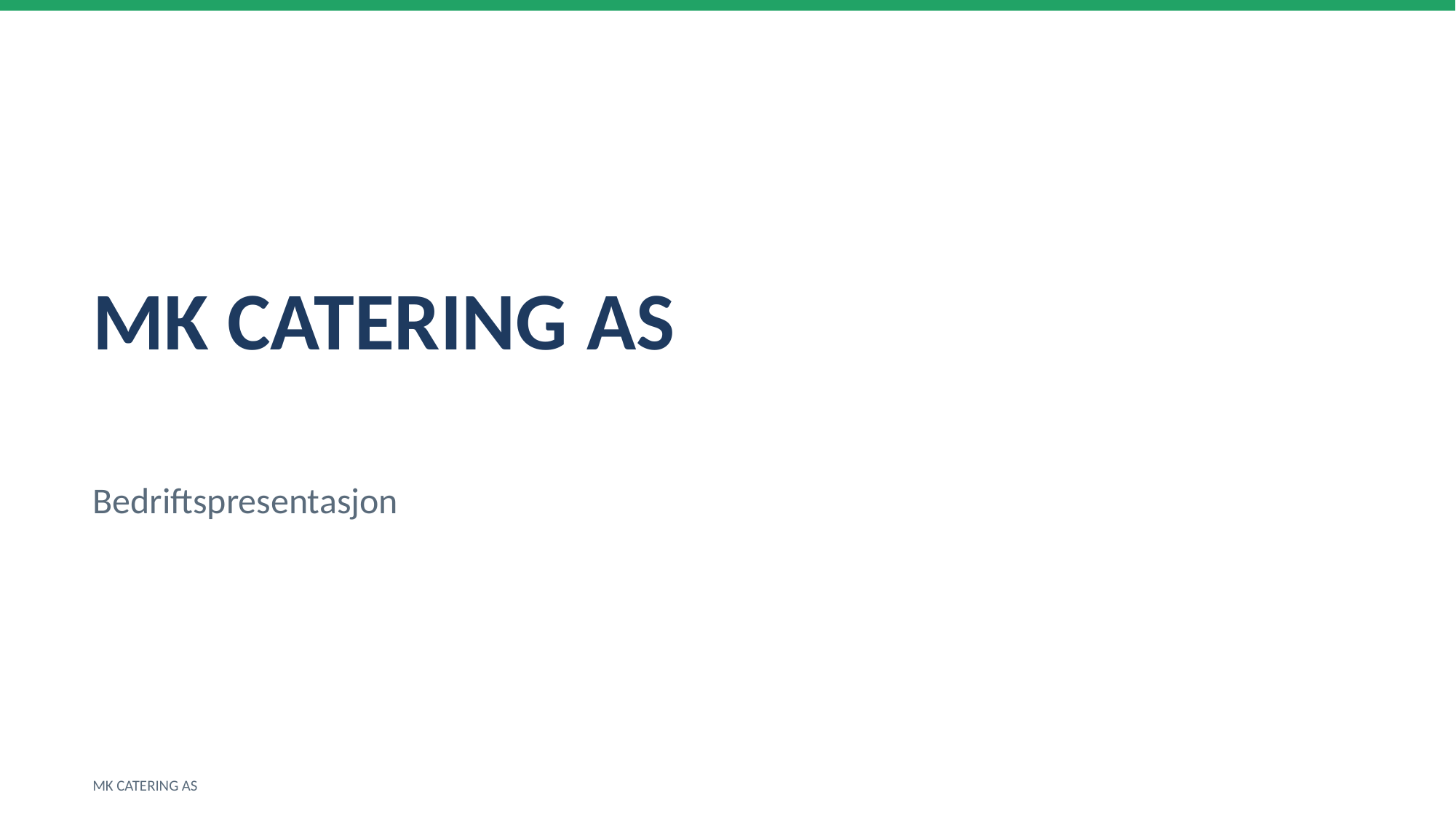

MK CATERING AS
Bedriftspresentasjon
MK CATERING AS